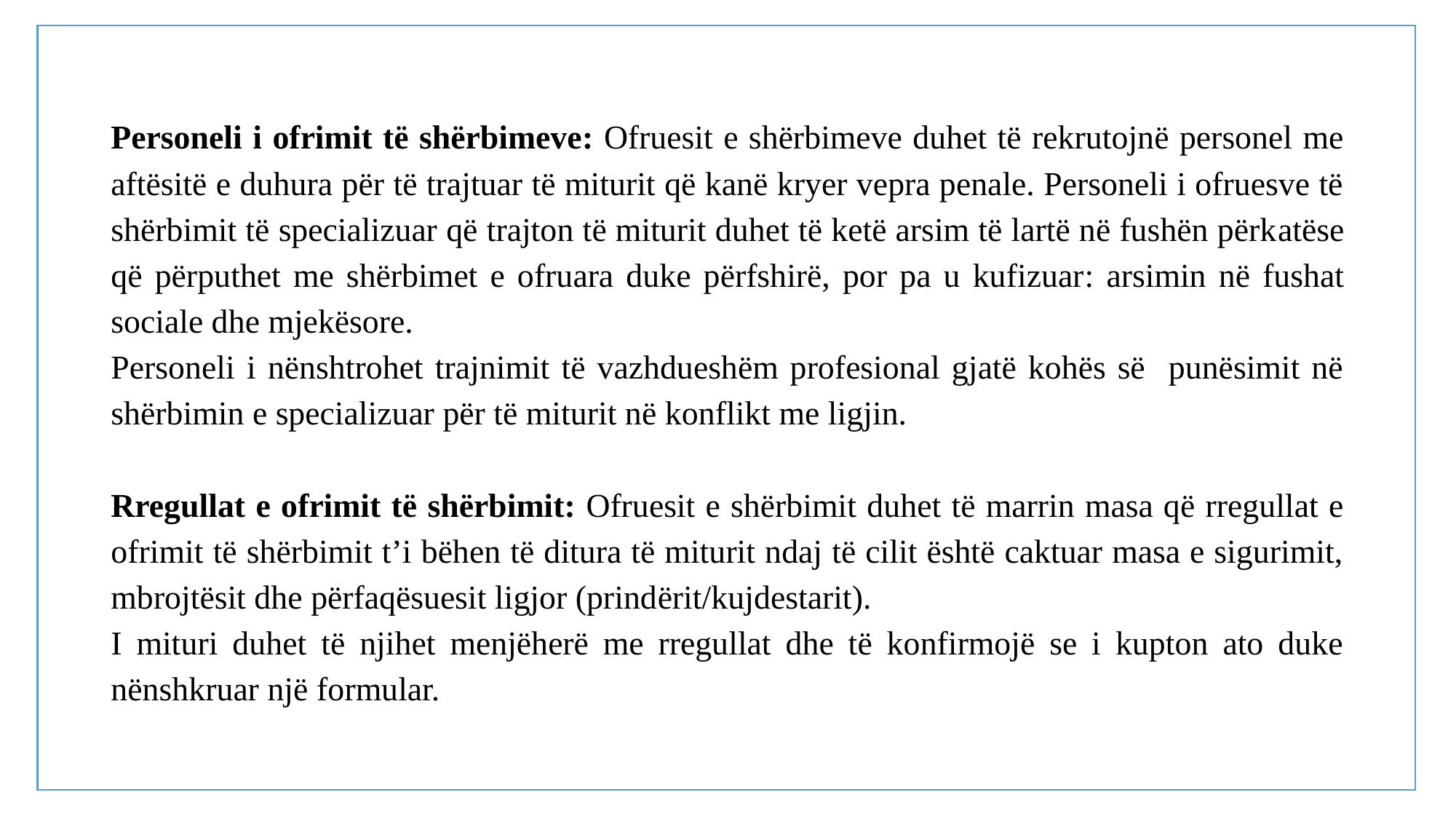

# 3. Projektvendimi "Për miratimin e rregullave për mënyrën e organizimit dhe funksionimit, programet dhe financimin e shërbimit të specializuar për të miturit në konflikt me ligjin"

Personeli i ofrimit të shërbimeve: Ofruesit e shërbimeve duhet të rekrutojnë personel me aftësitë e duhura për të trajtuar të miturit që kanë kryer vepra penale. Personeli i ofruesve të shërbimit të specializuar që trajton të miturit duhet të ketë arsim të lartë në fushën përkatëse që përputhet me shërbimet e ofruara duke përfshirë, por pa u kufizuar: arsimin në fushat sociale dhe mjekësore.
Personeli i nënshtrohet trajnimit të vazhdueshëm profesional gjatë kohës së  punësimit në shërbimin e specializuar për të miturit në konflikt me ligjin.

Rregullat e ofrimit të shërbimit: Ofruesit e shërbimit duhet të marrin masa që rregullat e ofrimit të shërbimit t’i bëhen të ditura të miturit ndaj të cilit është caktuar masa e sigurimit, mbrojtësit dhe përfaqësuesit ligjor (prindërit/kujdestarit).
I mituri duhet të njihet menjëherë me rregullat dhe të konfirmojë se i kupton ato duke nënshkruar një formular.